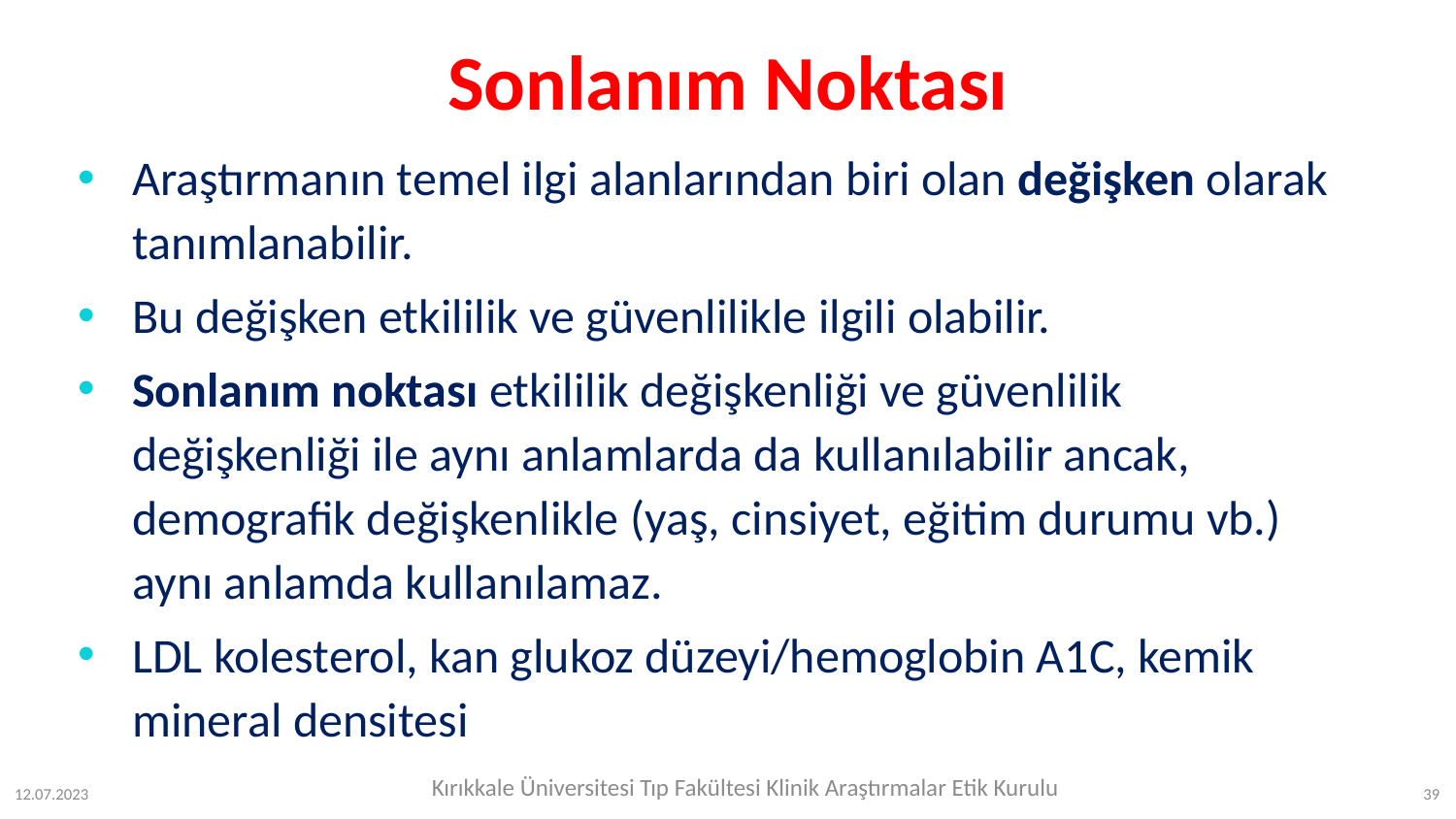

# Sonlanım Noktası
Araştırmanın temel ilgi alanlarından biri olan değişken olarak tanımlanabilir.
Bu değişken etkililik ve güvenlilikle ilgili olabilir.
Sonlanım noktası etkililik değişkenliği ve güvenlilik değişkenliği ile aynı anlamlarda da kullanılabilir ancak, demografik değişkenlikle (yaş, cinsiyet, eğitim durumu vb.) aynı anlamda kullanılamaz.
LDL kolesterol, kan glukoz düzeyi/hemoglobin A1C, kemik mineral densitesi
Kırıkkale Üniversitesi Tıp Fakültesi Klinik Araştırmalar Etik Kurulu
12.07.2023
39